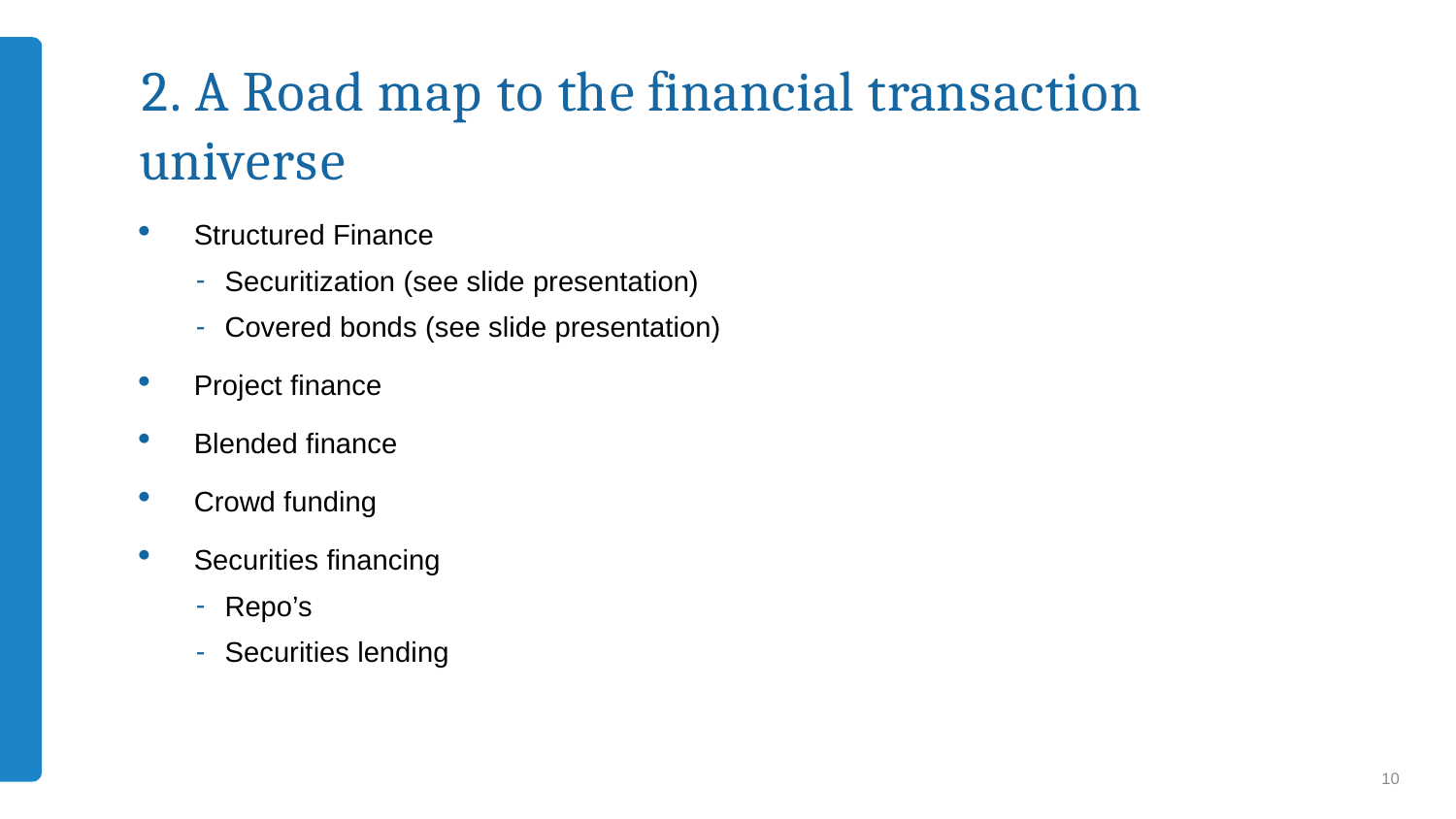

# 2. A Road map to the financial transaction universe
Structured Finance
Securitization (see slide presentation)
Covered bonds (see slide presentation)
Project finance
Blended finance
Crowd funding
Securities financing
Repo’s
Securities lending

10